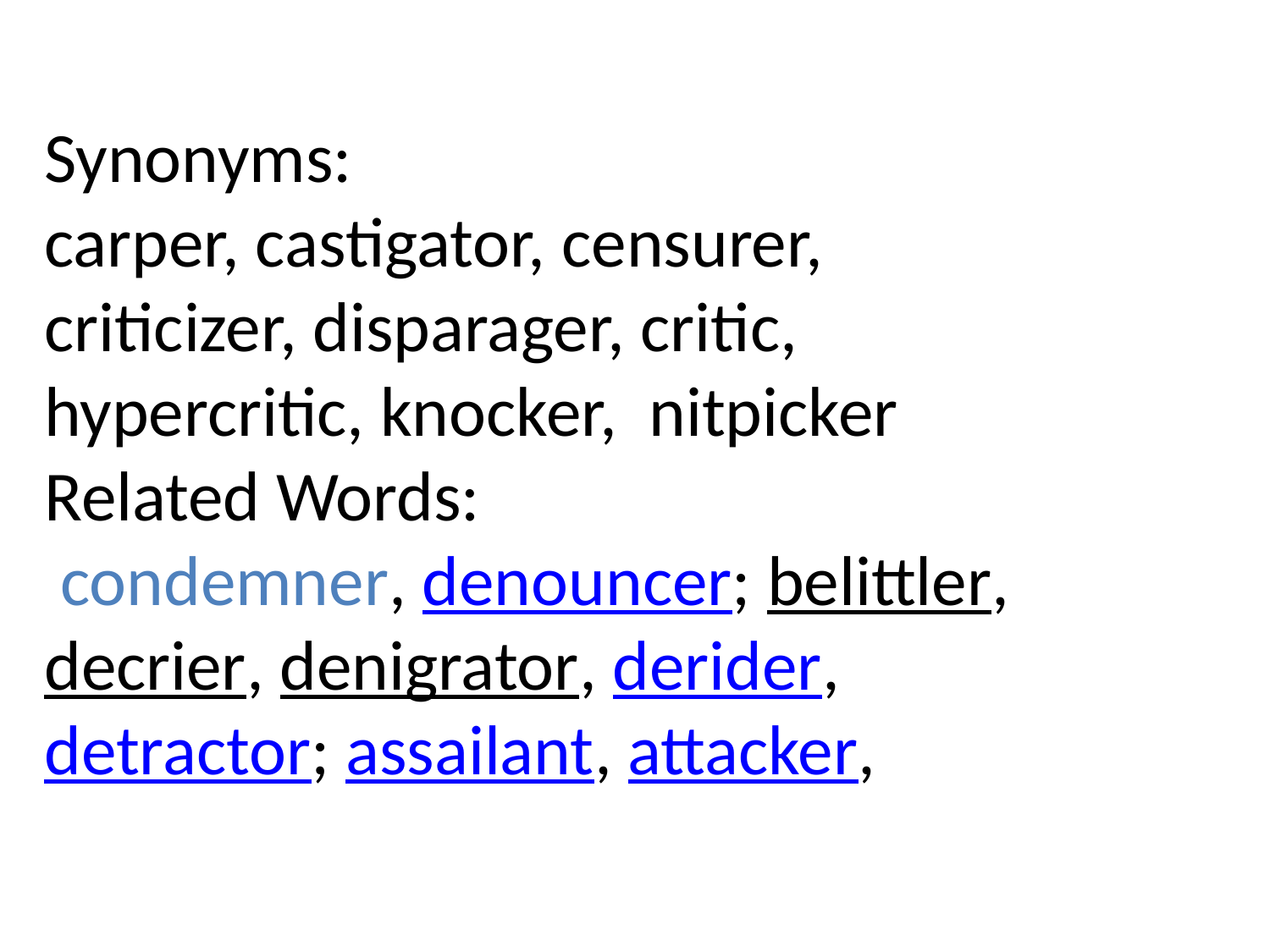

Synonyms:
carper, castigator, censurer, criticizer, disparager, critic, hypercritic, knocker,  nitpicker
Related Words:                                        condemner, denouncer; belittler, decrier, denigrator, derider, detractor; assailant, attacker,